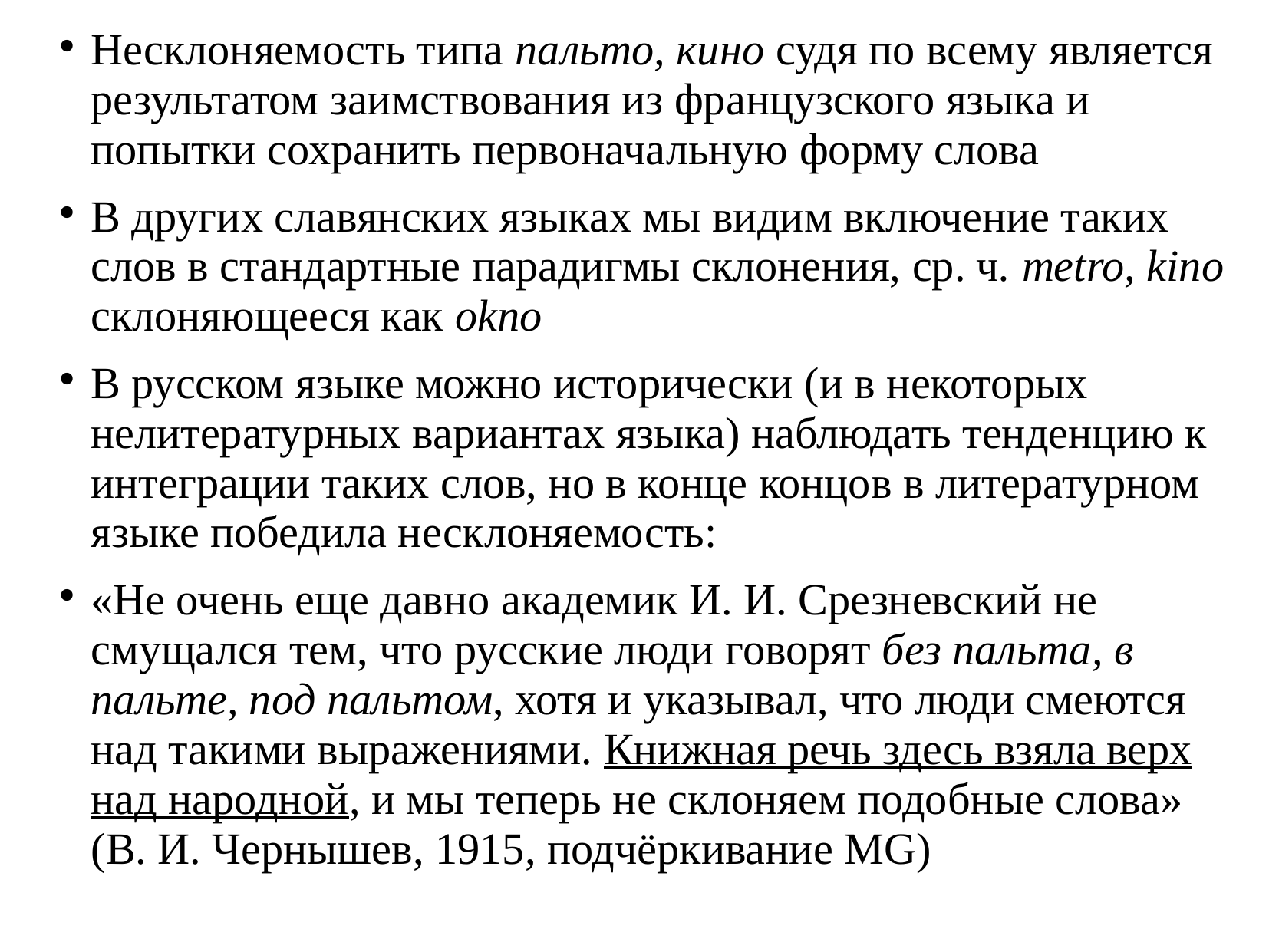

# Несклоняемость типа пальто, кино судя по всему является результатом заимствования из французского языка и попытки сохранить первоначальную форму слова
В других славянских языках мы видим включение таких слов в стандартные парадигмы склонения, ср. ч. metro, kino склоняющееся как okno
В русском языке можно исторически (и в некоторых нелитературных вариантах языка) наблюдать тенденцию к интеграции таких слов, но в конце концов в литературном языке победила несклоняемость:
«Не очень еще давно академик И. И. Срезневский не смущался тем, что русские люди говорят без пальта, в пальте, под пальтом, хотя и указывал, что люди смеются над такими выражениями. Книжная речь здесь взяла верх над народной, и мы теперь не склоняем подобные слова» (В. И. Чернышев, 1915, подчёркивание MG)